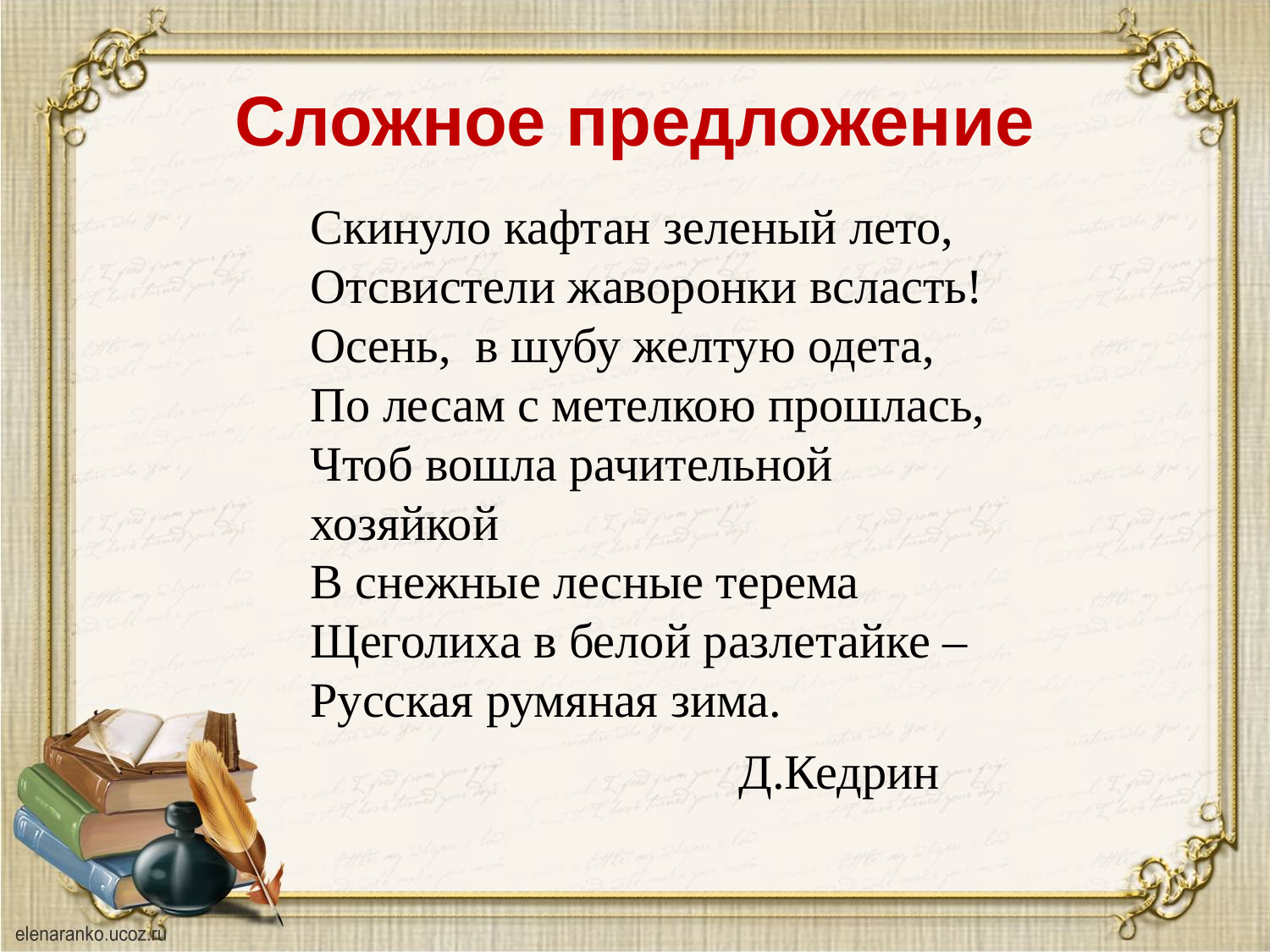

# Сложное предложение
Скинуло кафтан зеленый лето,
Отсвистели жаворонки всласть!
Осень,  в шубу желтую одета,
По лесам с метелкою прошлась,
Чтоб вошла рачительной хозяйкой
В снежные лесные терема
Щеголиха в белой разлетайке –
Русская румяная зима.

Д.Кедрин